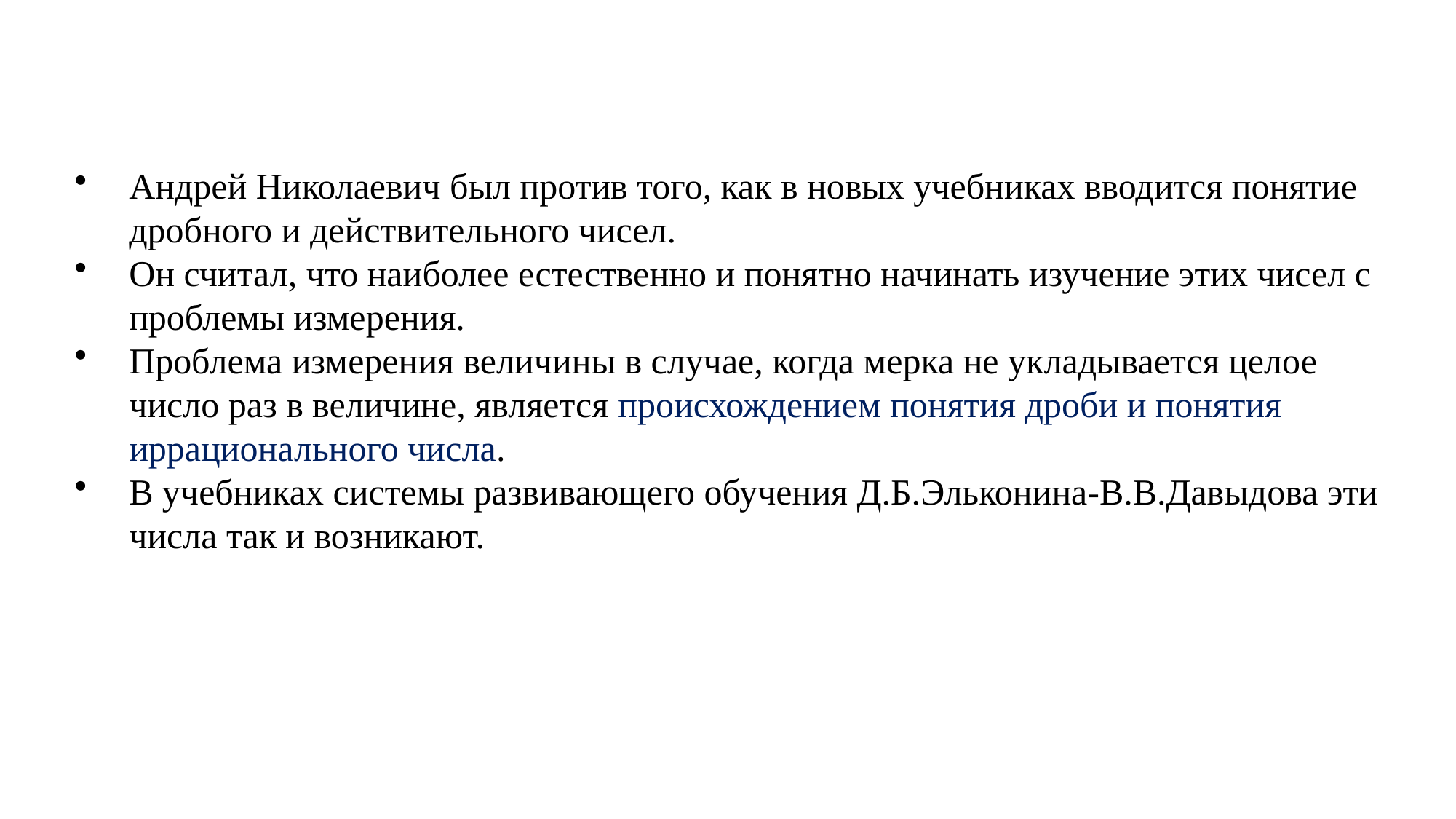

Андрей Николаевич был против того, как в новых учебниках вводится понятие дробного и действительного чисел.
Он считал, что наиболее естественно и понятно начинать изучение этих чисел с проблемы измерения.
Проблема измерения величины в случае, когда мерка не укладывается целое число раз в величине, является происхождением понятия дроби и понятия иррационального числа.
В учебниках системы развивающего обучения Д.Б.Эльконина-В.В.Давыдова эти числа так и возникают.